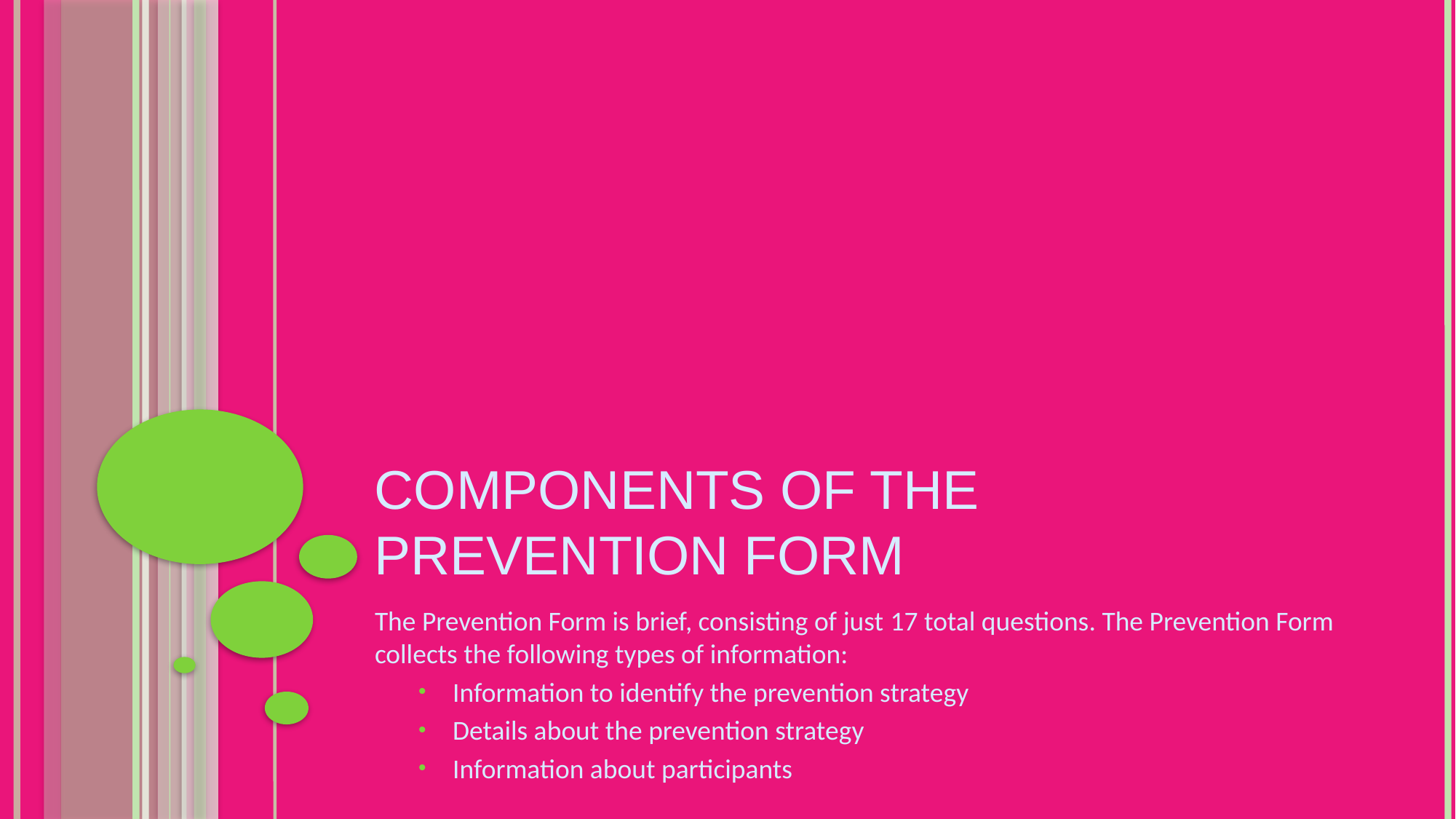

# Components of the Prevention Form
The Prevention Form is brief, consisting of just 17 total questions. The Prevention Form collects the following types of information:
Information to identify the prevention strategy
Details about the prevention strategy
Information about participants